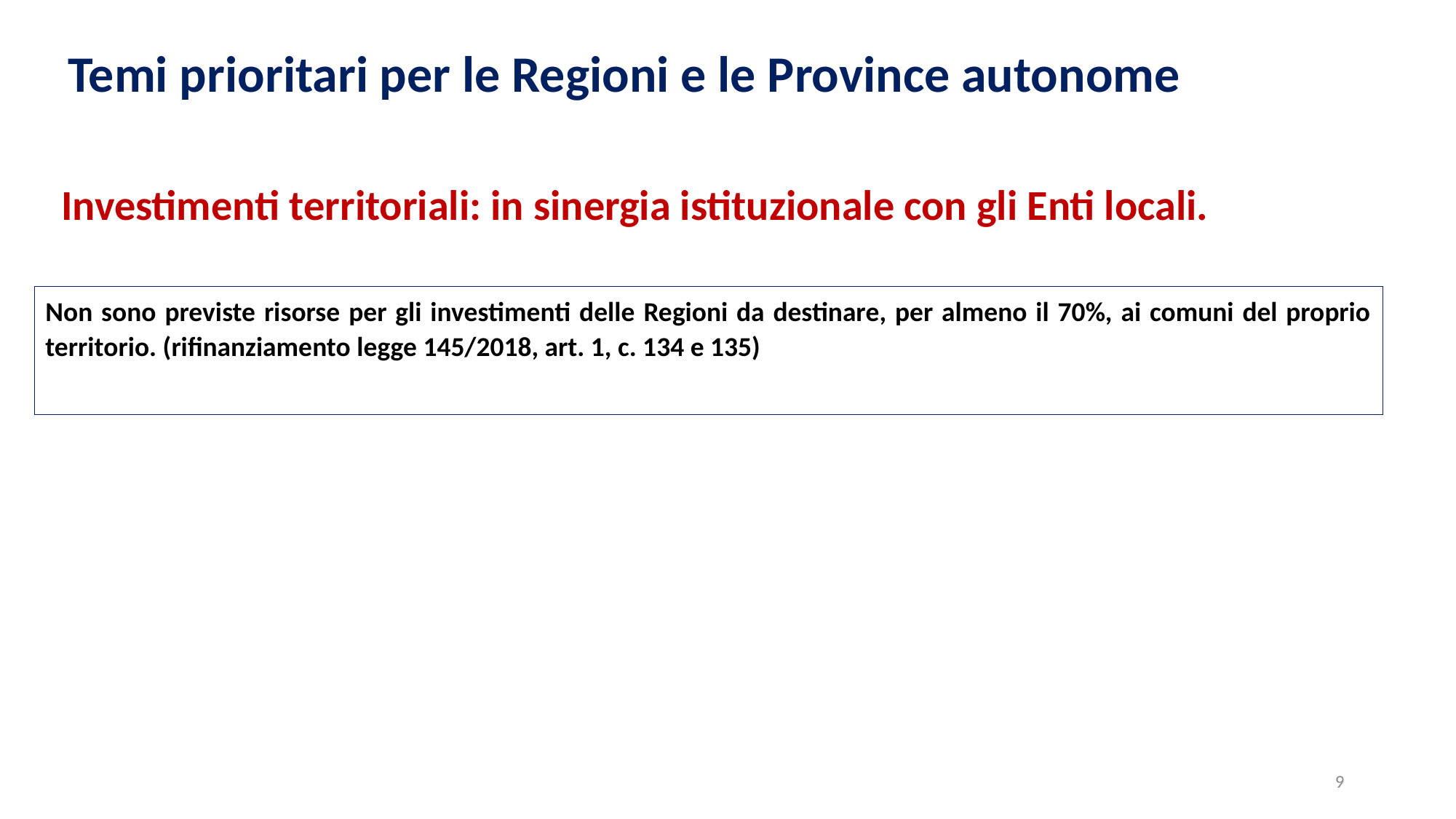

Temi prioritari per le Regioni e le Province autonome
Investimenti territoriali: in sinergia istituzionale con gli Enti locali.

Non sono previste risorse per gli investimenti delle Regioni da destinare, per almeno il 70%, ai comuni del proprio territorio. (rifinanziamento legge 145/2018, art. 1, c. 134 e 135)

9